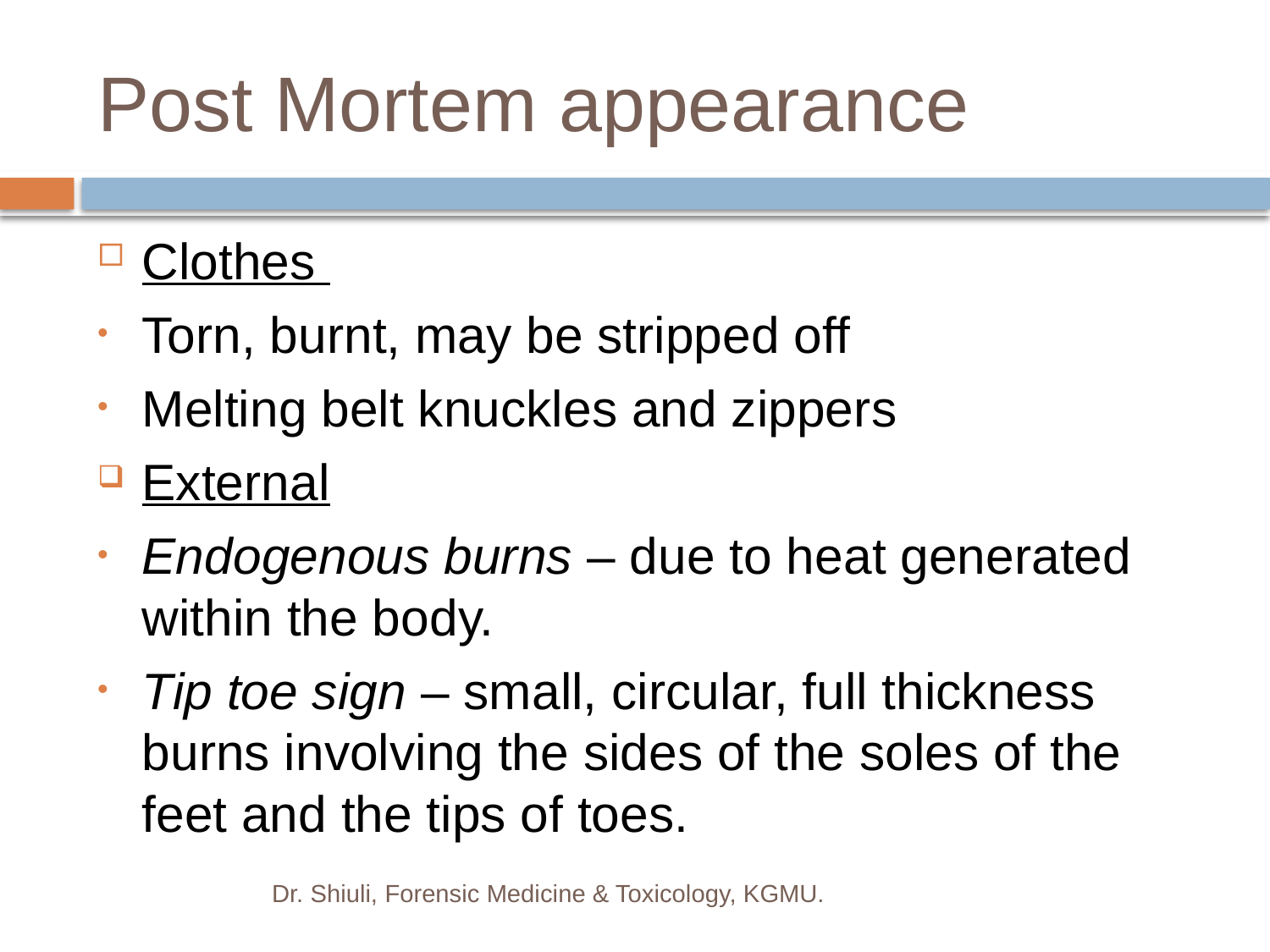

# Post Mortem appearance
Clothes
Torn, burnt, may be stripped off
Melting belt knuckles and zippers
External
Endogenous burns – due to heat generated within the body.
Tip toe sign – small, circular, full thickness burns involving the sides of the soles of the feet and the tips of toes.

Dr. Shiuli, Forensic Medicine & Toxicology, KGMU.